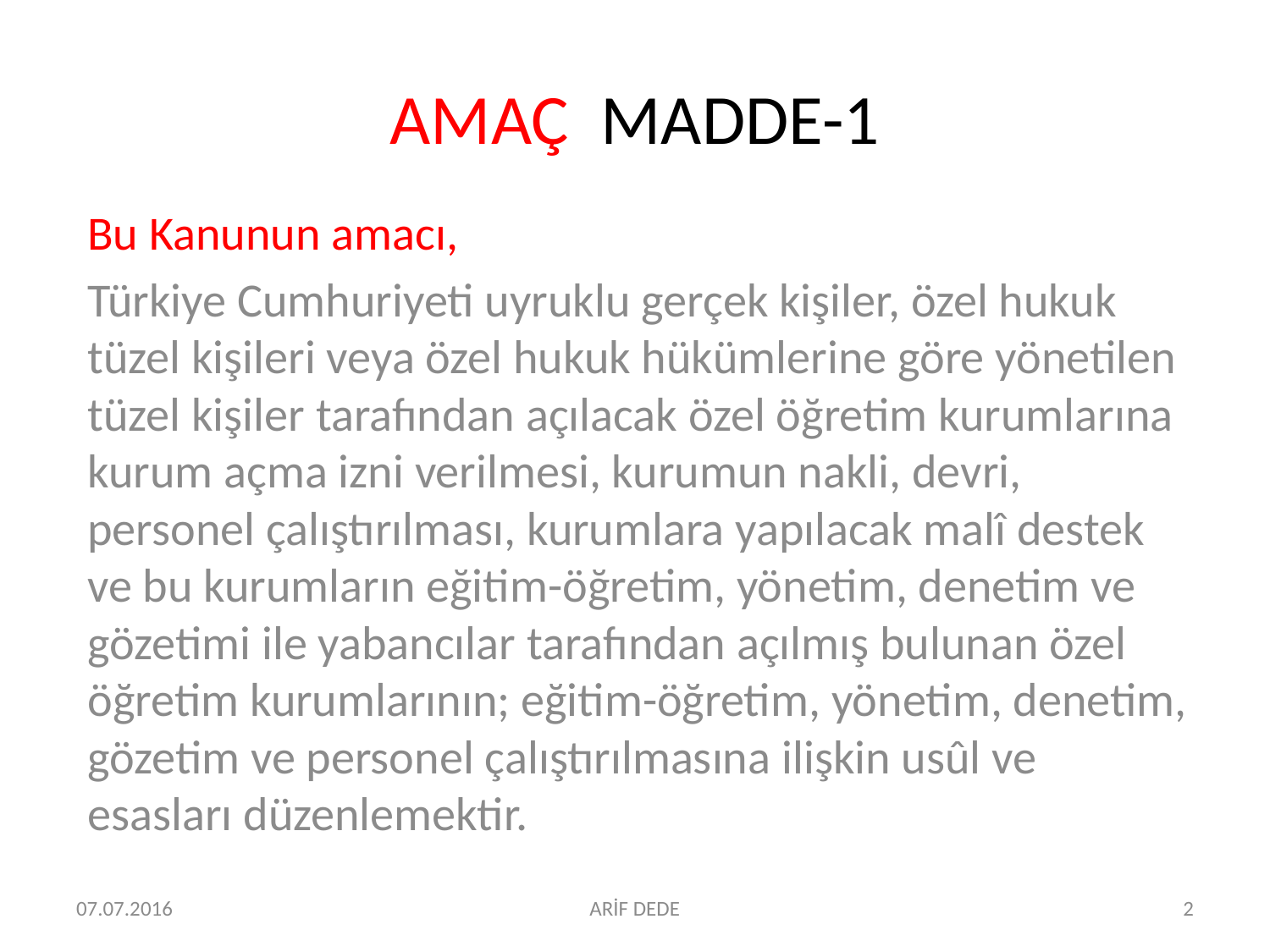

# AMAÇ  MADDE-1
Bu Kanunun amacı,
Türkiye Cumhuriyeti uyruklu gerçek kişiler, özel hukuk tüzel kişileri veya özel hukuk hükümlerine göre yönetilen tüzel kişiler tarafından açılacak özel öğretim kurumlarına kurum açma izni verilmesi, kurumun nakli, devri, personel çalıştırılması, kurumlara yapılacak malî destek ve bu kurumların eğitim-öğretim, yönetim, denetim ve gözetimi ile yabancılar tarafından açılmış bulunan özel öğretim kurumlarının; eğitim-öğretim, yönetim, denetim, gözetim ve personel çalıştırılmasına ilişkin usûl ve esasları düzenlemektir.
07.07.2016
ARİF DEDE
2